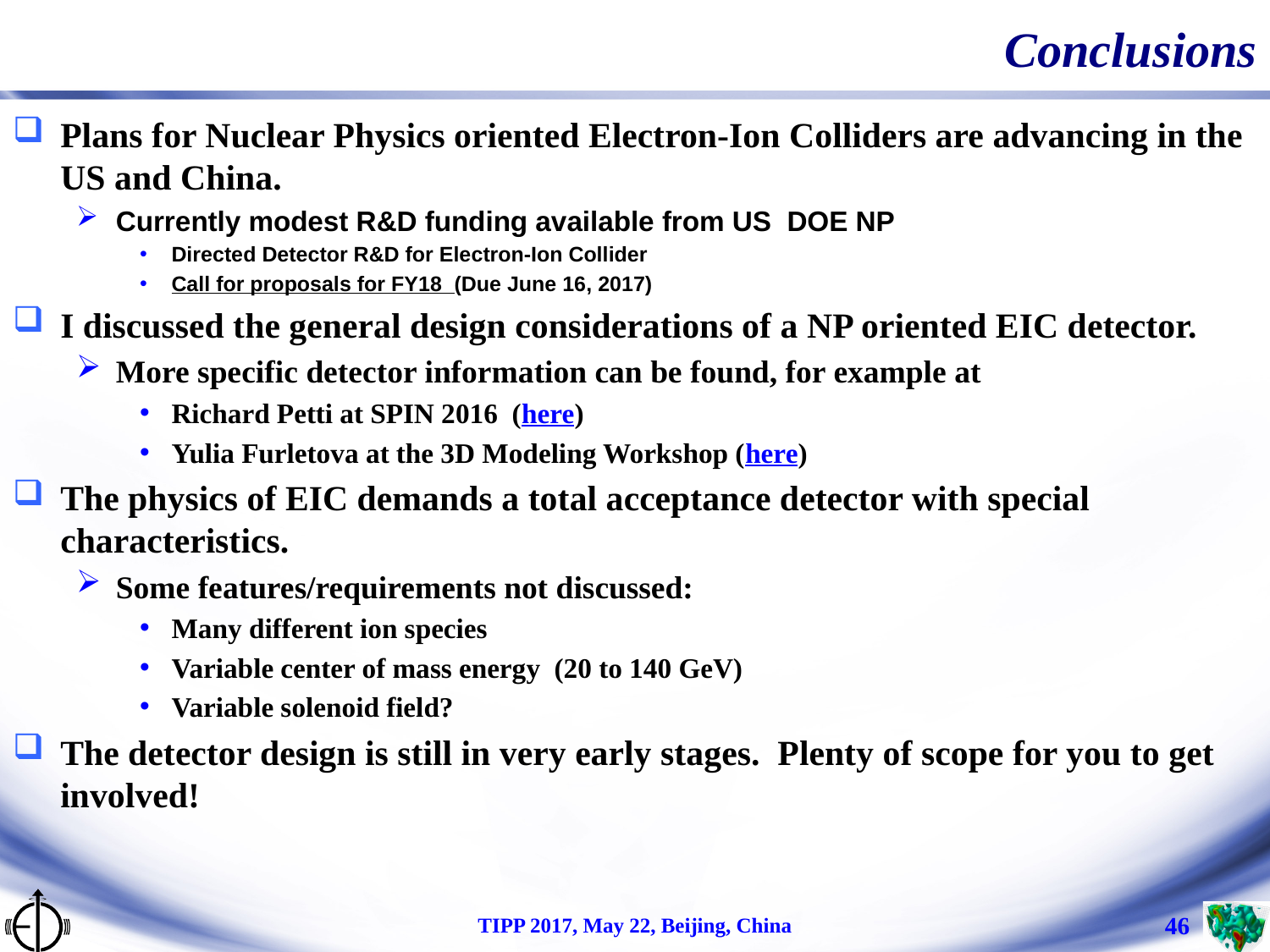

# Conclusions
Plans for Nuclear Physics oriented Electron-Ion Colliders are advancing in the US and China.
Currently modest R&D funding available from US  DOE NP
Directed Detector R&D for Electron-Ion Collider
Call for proposals for FY18  (Due June 16, 2017)
I discussed the general design considerations of a NP oriented EIC detector.
More specific detector information can be found, for example at
Richard Petti at SPIN 2016  (here)
Yulia Furletova at the 3D Modeling Workshop (here)
The physics of EIC demands a total acceptance detector with special characteristics.
Some features/requirements not discussed:
Many different ion species
Variable center of mass energy  (20 to 140 GeV)
Variable solenoid field?
The detector design is still in very early stages.  Plenty of scope for you to get involved!
TIPP 2017, May 22, Beijing, China
                  46